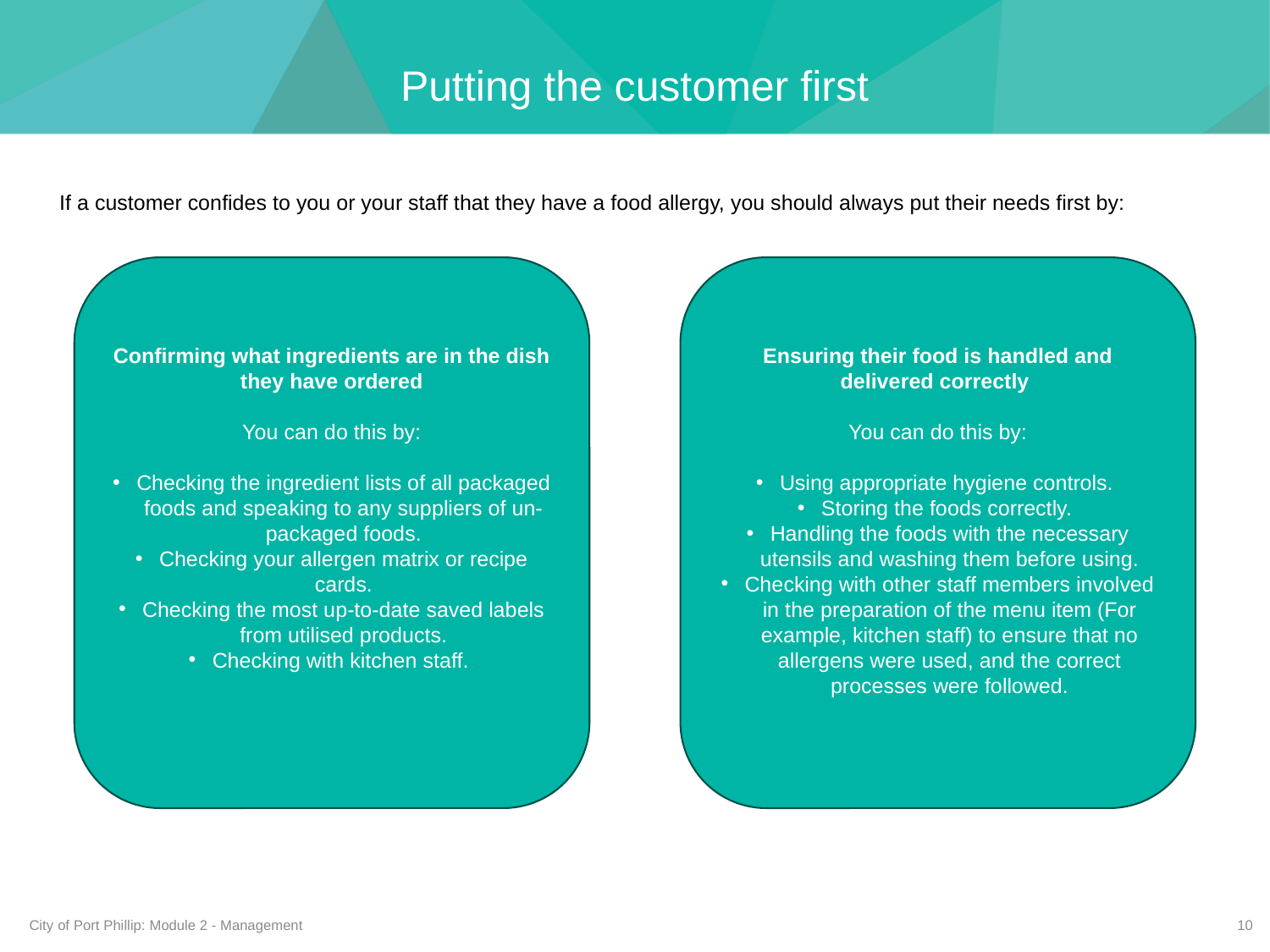

Putting the customer first
If a customer confides to you or your staff that they have a food allergy, you should always put their needs first by:

Ensuring their food is handled and delivered correctly

You can do this by:

Using appropriate hygiene controls.
Storing the foods correctly.
Handling the foods with the necessary utensils and washing them before using.
Checking with other staff members involved in the preparation of the menu item (For example, kitchen staff) to ensure that no allergens were used, and the correct processes were followed.

Confirming what ingredients are in the dish they have ordered

You can do this by:

Checking the ingredient lists of all packaged foods and speaking to any suppliers of un-packaged foods.
Checking your allergen matrix or recipe cards.
Checking the most up-to-date saved labels from utilised products.
Checking with kitchen staff.

City of Port Phillip: Module 2 - Management
10